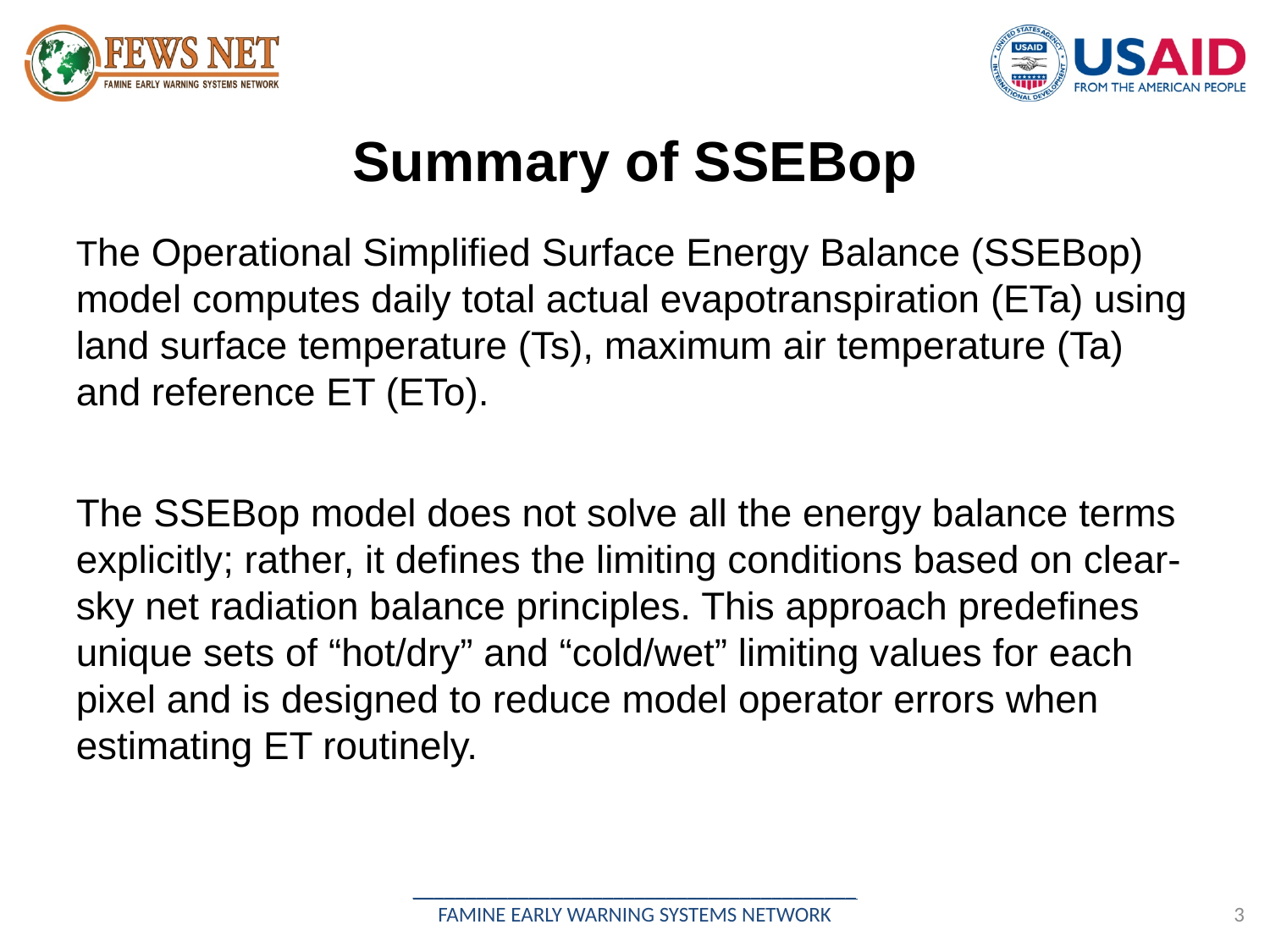

#
Summary of SSEBop
The Operational Simplified Surface Energy Balance (SSEBop) model computes daily total actual evapotranspiration (ETa) using land surface temperature (Ts), maximum air temperature (Ta) and reference ET (ETo).

The SSEBop model does not solve all the energy balance terms explicitly; rather, it defines the limiting conditions based on clear-sky net radiation balance principles. This approach predefines unique sets of “hot/dry” and “cold/wet” limiting values for each pixel and is designed to reduce model operator errors when estimating ET routinely.